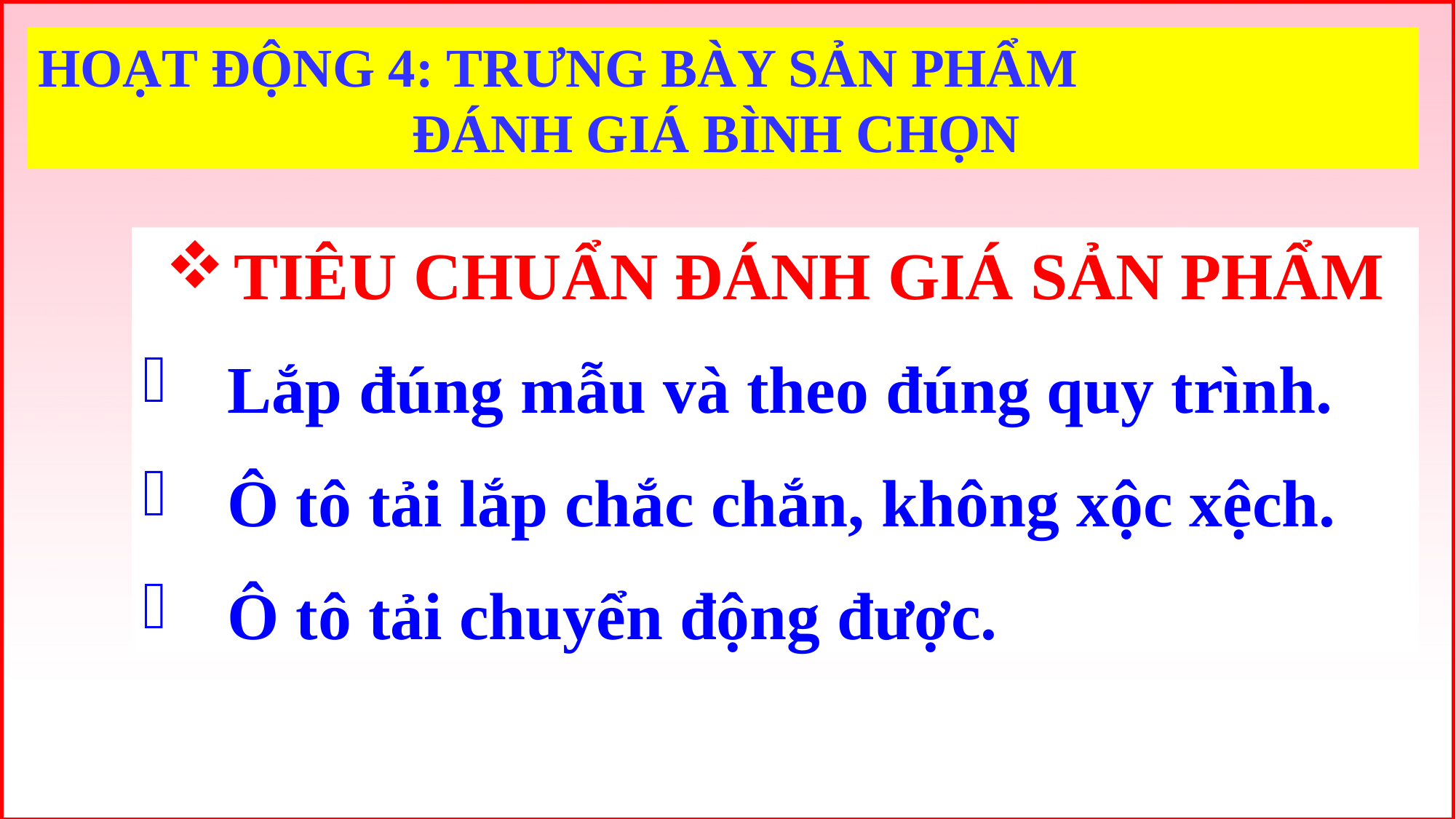

HOẠT ĐỘNG 4: TRƯNG BÀY SẢN PHẨM
ĐÁNH GIÁ BÌNH CHỌN
TIÊU CHUẨN ĐÁNH GIÁ SẢN PHẨM
 Lắp đúng mẫu và theo đúng quy trình.
 Ô tô tải lắp chắc chắn, không xộc xệch.
 Ô tô tải chuyển động được.